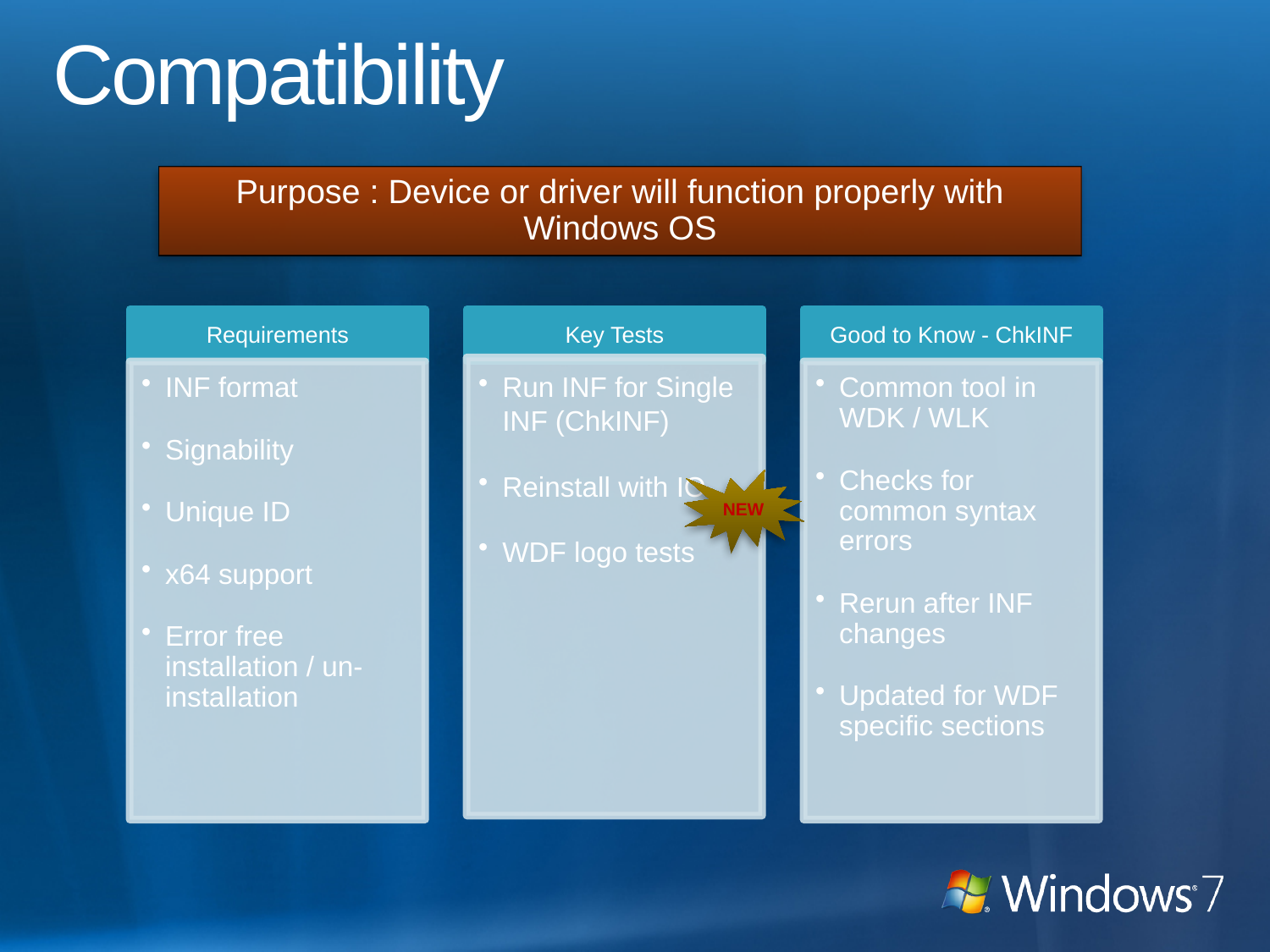

# Compatibility
Purpose : Device or driver will function properly with Windows OS
Requirements
INF format
Signability
Unique ID
x64 support
Error free installation / un-installation
Key Tests
Run INF for Single INF (ChkINF)
Reinstall with IO
WDF logo tests
Good to Know - ChkINF
Common tool in WDK / WLK
Checks for common syntax errors
Rerun after INF changes
Updated for WDF specific sections

NEW